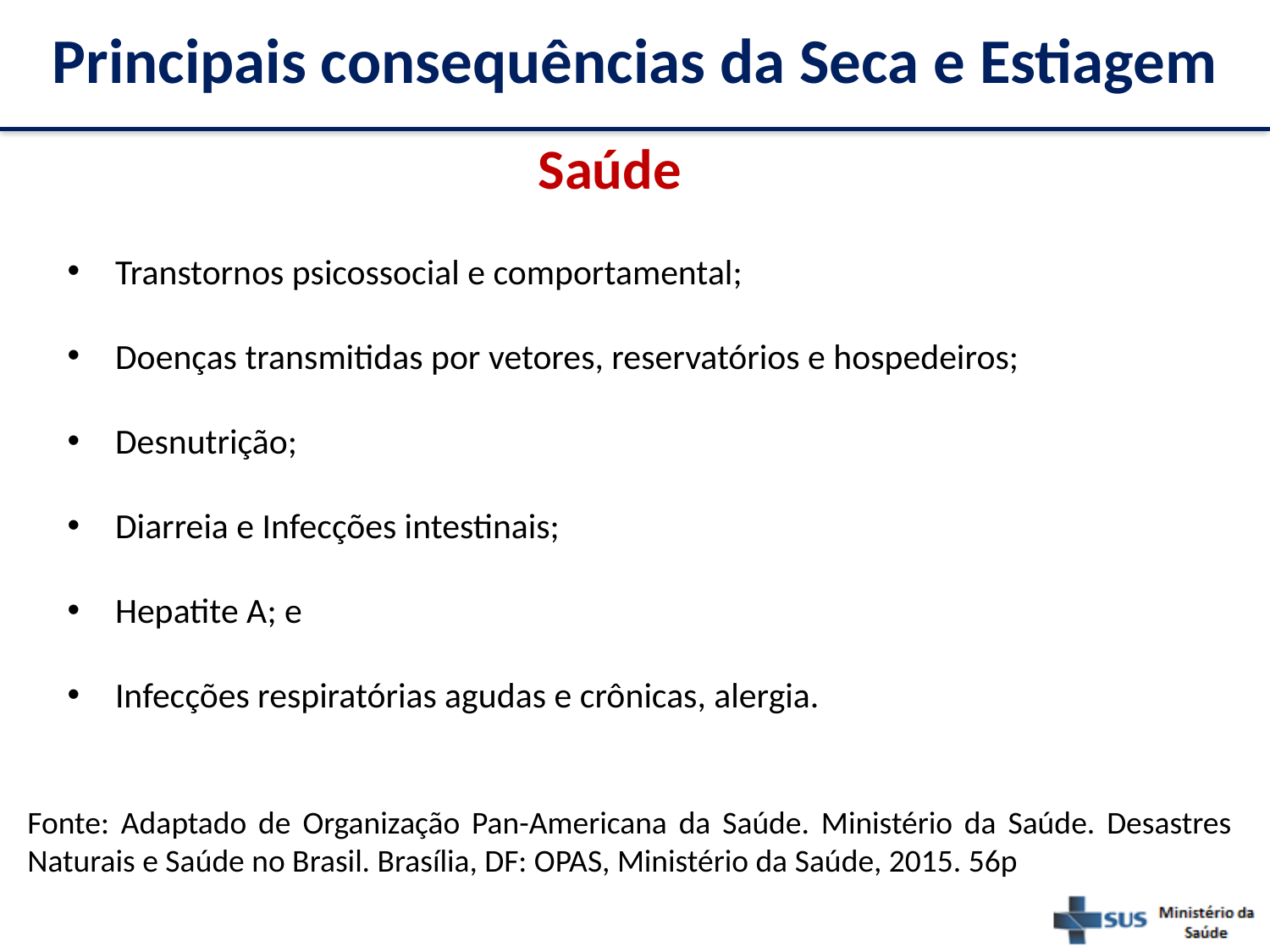

# Principais consequências da Seca e Estiagem
Saúde
Transtornos psicossocial e comportamental;

Doenças transmitidas por vetores, reservatórios e hospedeiros;

Desnutrição;

Diarreia e Infecções intestinais;

Hepatite A; e

Infecções respiratórias agudas e crônicas, alergia.
Fonte: Adaptado de Organização Pan-Americana da Saúde. Ministério da Saúde. Desastres Naturais e Saúde no Brasil. Brasília, DF: OPAS, Ministério da Saúde, 2015. 56p